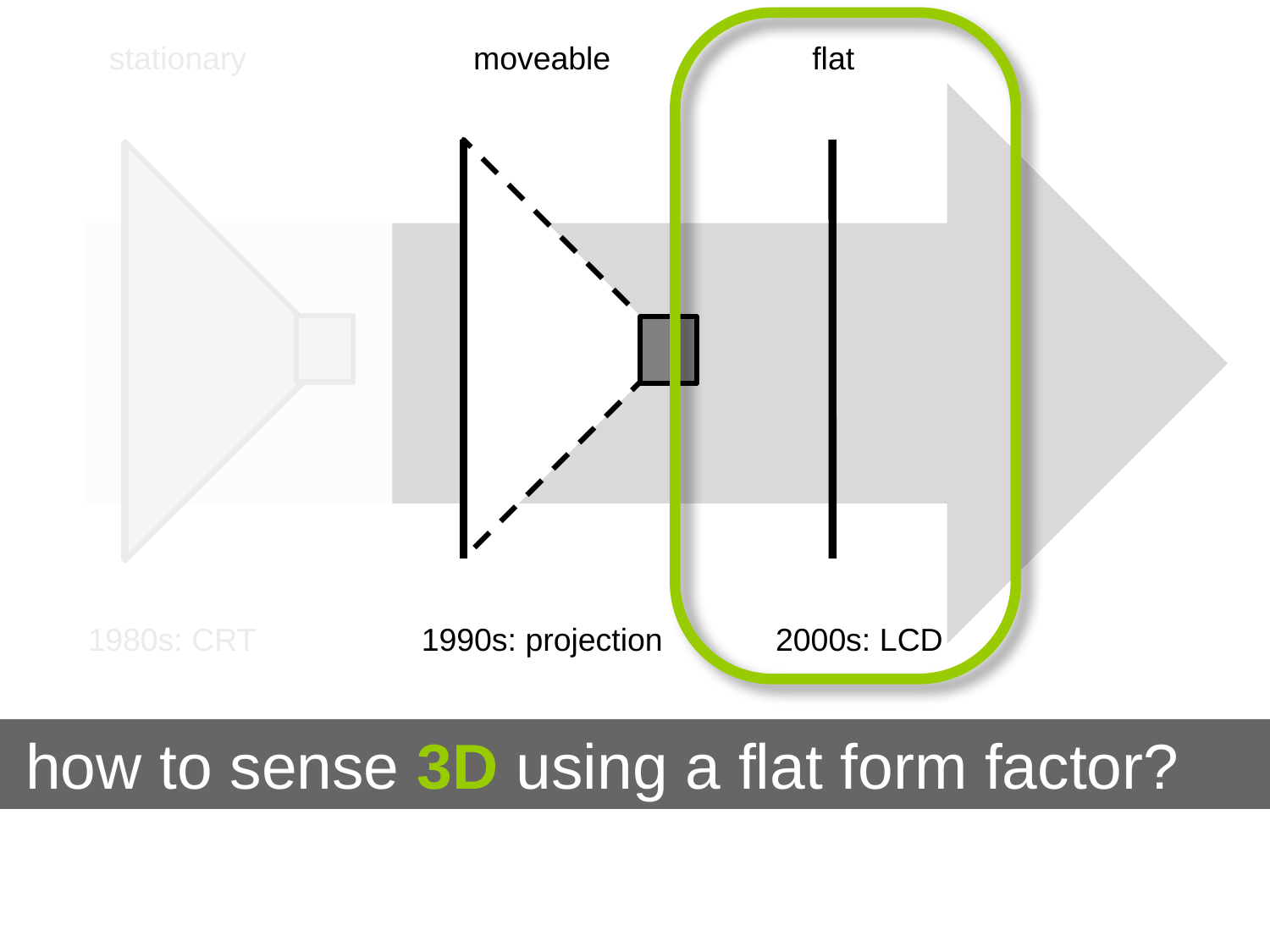

stationary
moveable

1990s: projection
flat
2000s: LCD

1980s: CRT
how to sense 3D using a flat form factor?